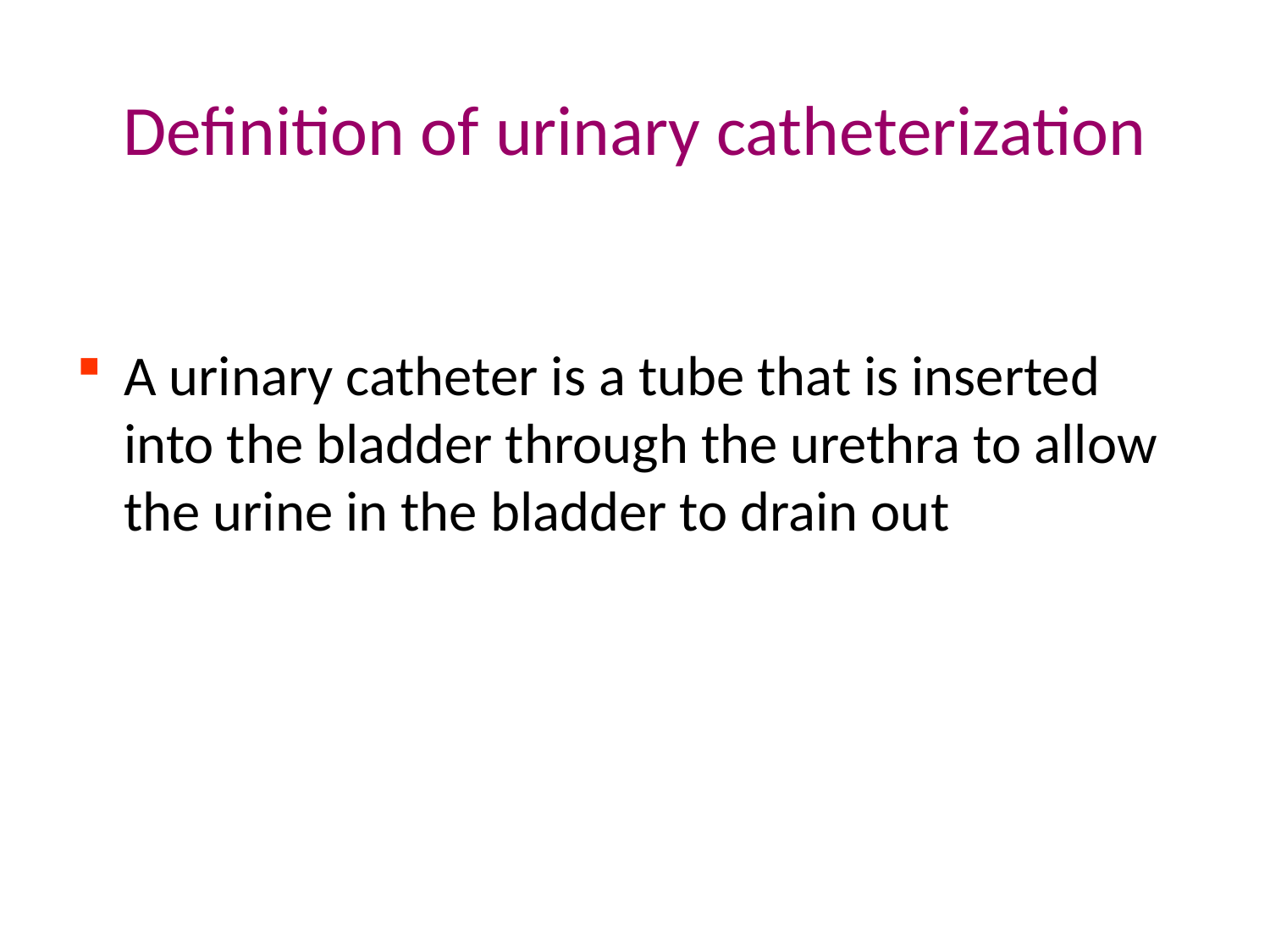

Definition of urinary catheterization

A urinary catheter is a tube that is inserted into the bladder through the urethra to allow the urine in the bladder to drain out